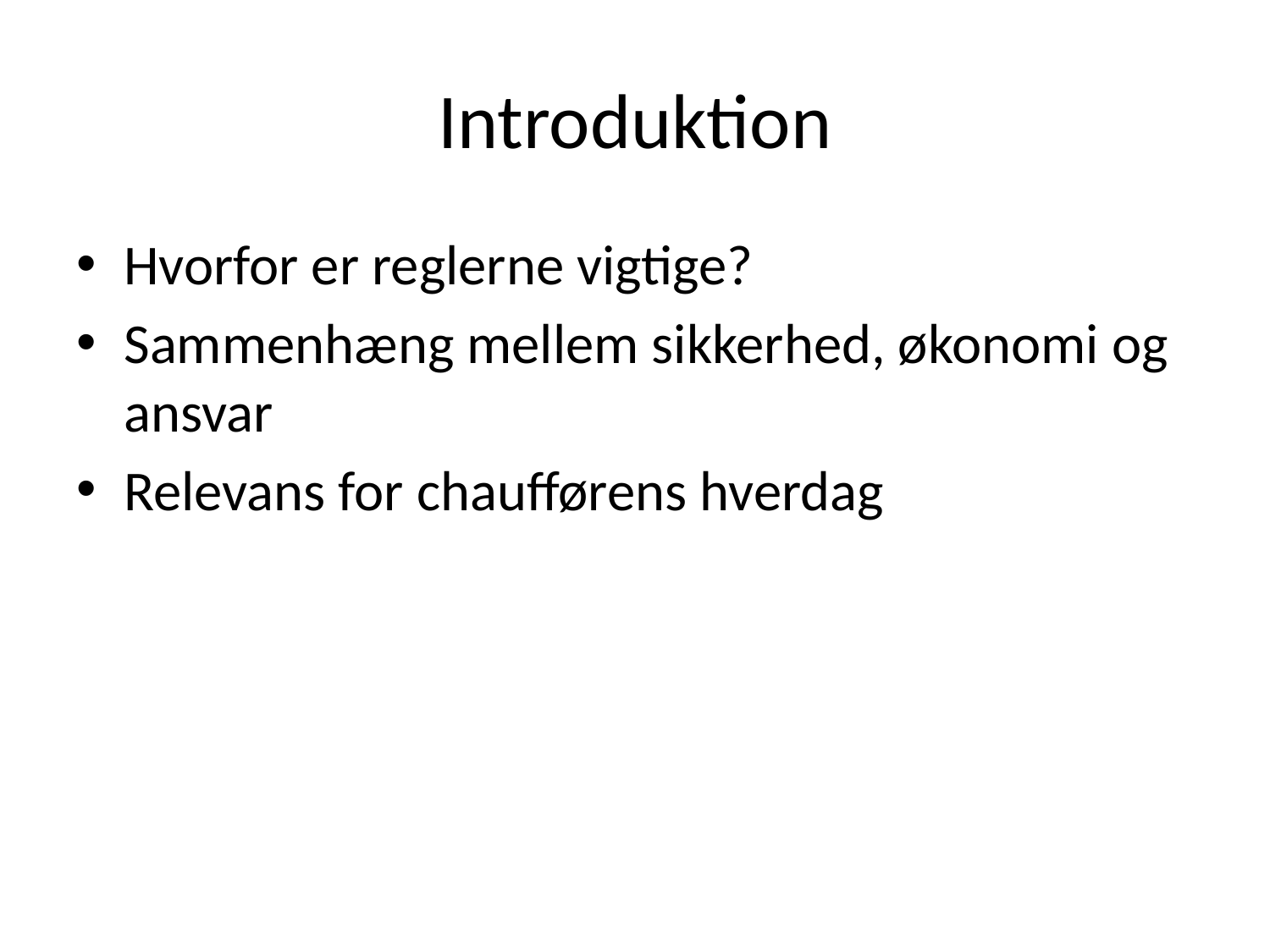

# Introduktion
Hvorfor er reglerne vigtige?
Sammenhæng mellem sikkerhed, økonomi og ansvar
Relevans for chaufførens hverdag